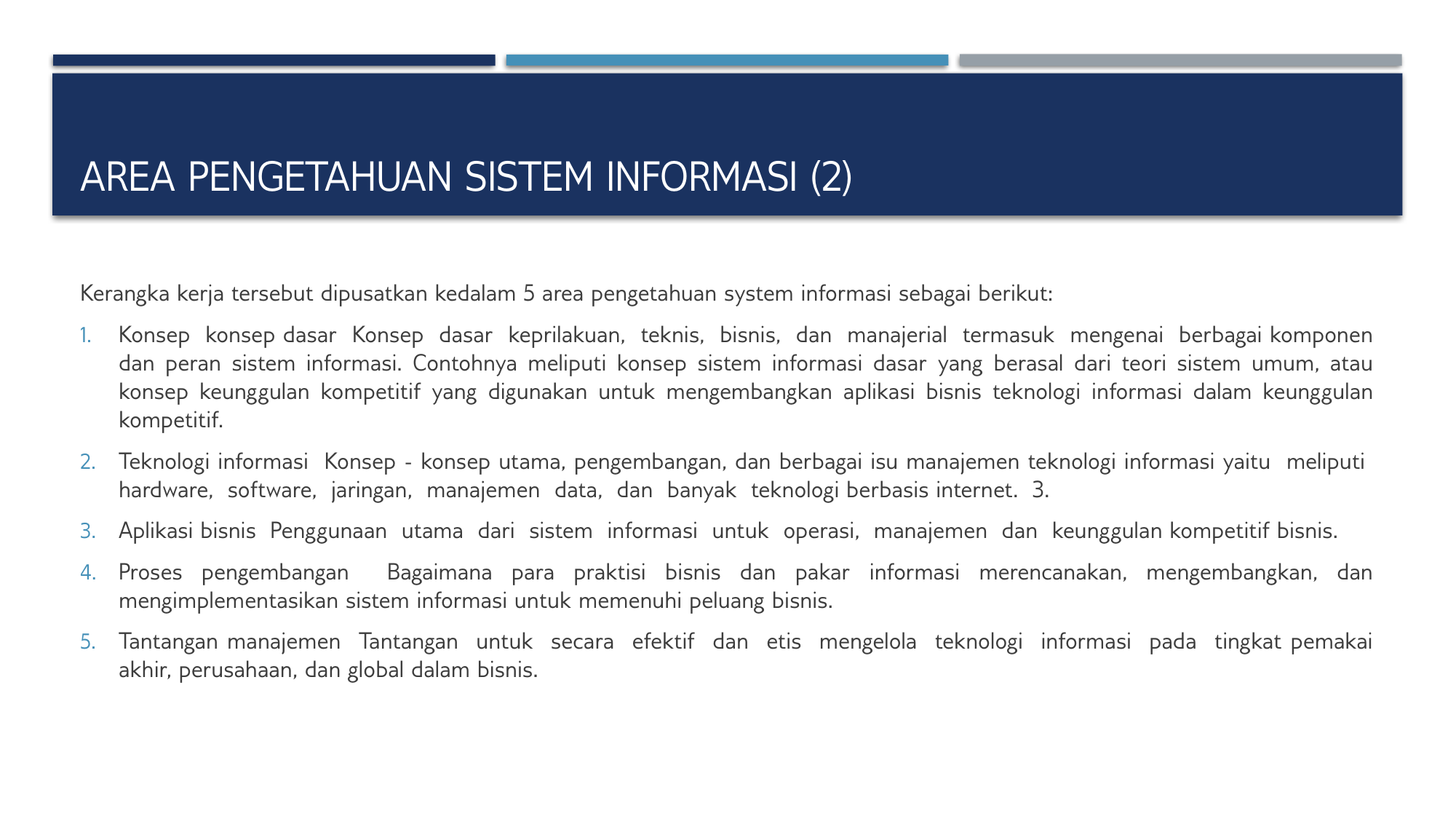

# Area pengetahuan sistem informasi (2)
Kerangka kerja tersebut dipusatkan kedalam 5 area pengetahuan system informasi sebagai berikut:
Konsep  konsep dasar  Konsep  dasar  keprilakuan,  teknis,  bisnis,  dan  manajerial  termasuk  mengenai  berbagai komponen dan peran sistem informasi. Contohnya meliputi konsep sistem informasi dasar yang berasal dari teori sistem umum, atau konsep keunggulan kompetitif yang digunakan untuk mengembangkan aplikasi bisnis teknologi informasi dalam keunggulan kompetitif.
Teknologi informasi  Konsep - konsep utama, pengembangan, dan berbagai isu manajemen teknologi informasi yaitu  meliputi  hardware,  software,  jaringan,  manajemen  data,  dan  banyak  teknologi berbasis internet.  3.
Aplikasi bisnis  Penggunaan  utama  dari  sistem  informasi  untuk  operasi,  manajemen  dan  keunggulan kompetitif bisnis.
Proses pengembangan  Bagaimana para praktisi bisnis dan pakar informasi merencanakan, mengembangkan, dan mengimplementasikan sistem informasi untuk memenuhi peluang bisnis.
Tantangan manajemen  Tantangan  untuk  secara  efektif  dan  etis  mengelola  teknologi  informasi  pada  tingkat pemakai akhir, perusahaan, dan global dalam bisnis.